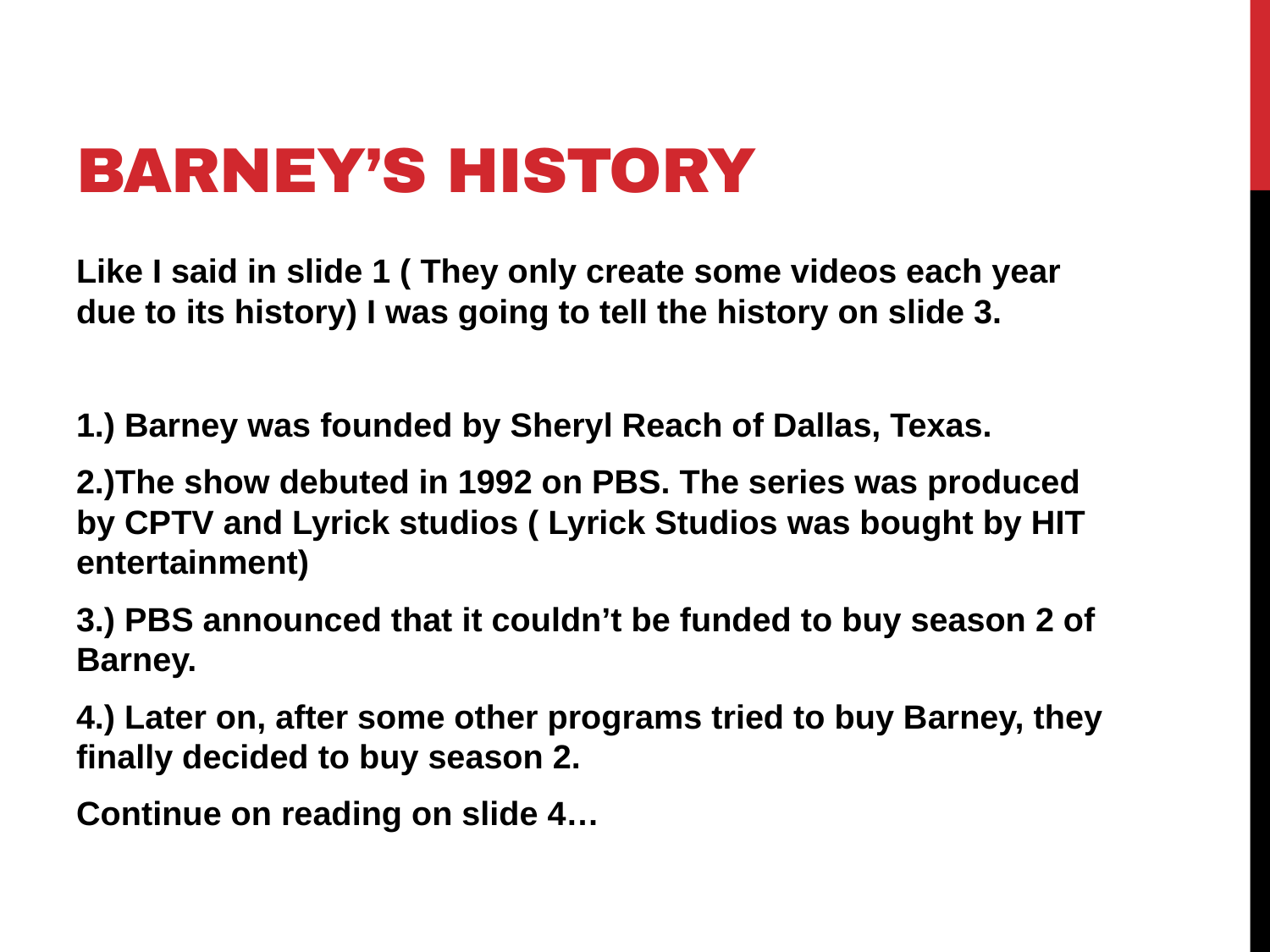

# Barney’s history
Like I said in slide 1 ( They only create some videos each year due to its history) I was going to tell the history on slide 3.

1.) Barney was founded by Sheryl Reach of Dallas, Texas.
2.)The show debuted in 1992 on PBS. The series was produced by CPTV and Lyrick studios ( Lyrick Studios was bought by HIT entertainment)
3.) PBS announced that it couldn’t be funded to buy season 2 of Barney.
4.) Later on, after some other programs tried to buy Barney, they finally decided to buy season 2.
Continue on reading on slide 4…